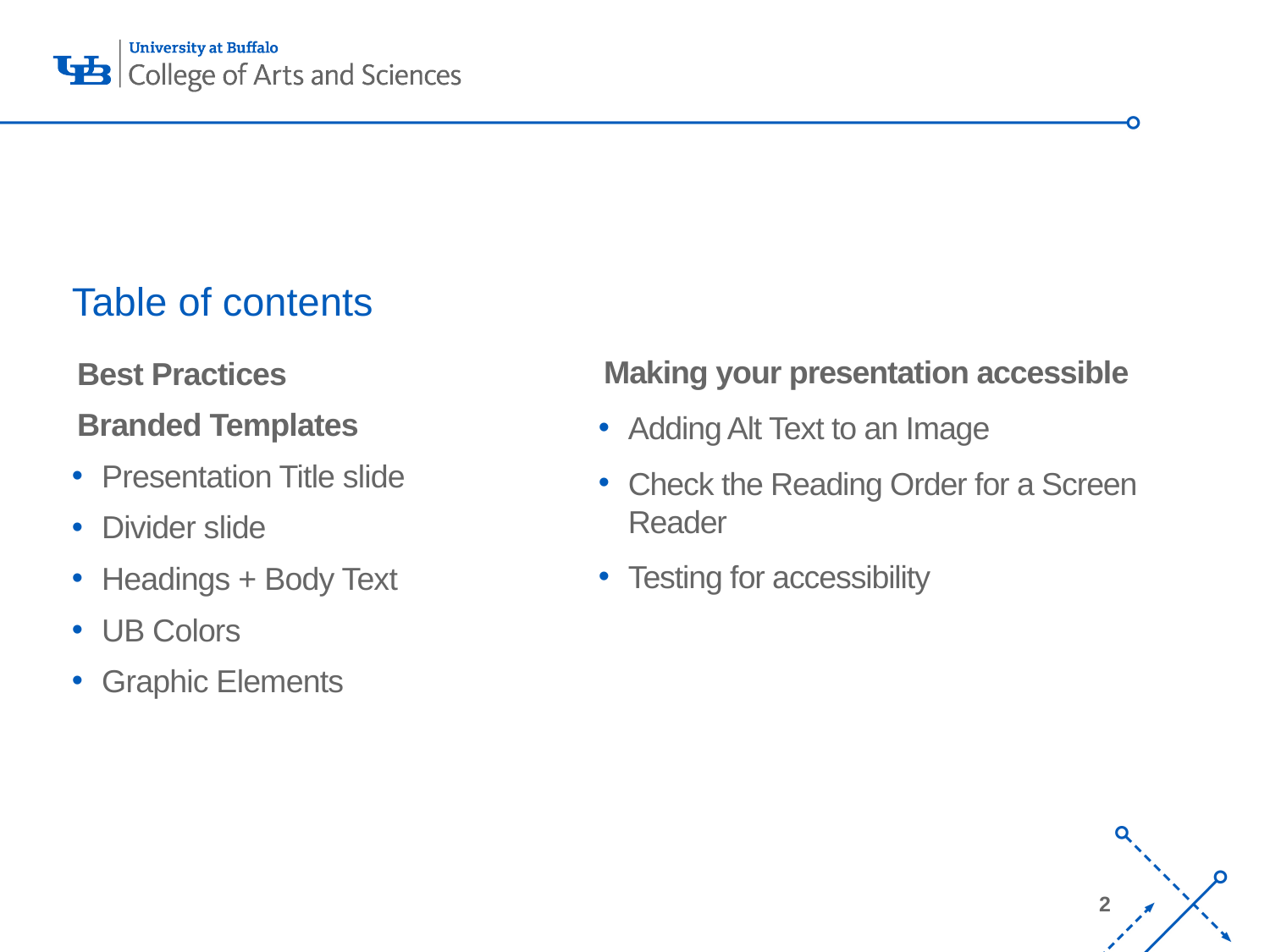

# Table of contents
Best Practices
Branded Templates
Presentation Title slide
Divider slide
Headings + Body Text
UB Colors
Graphic Elements
Making your presentation accessible
Adding Alt Text to an Image
Check the Reading Order for a Screen Reader
Testing for accessibility